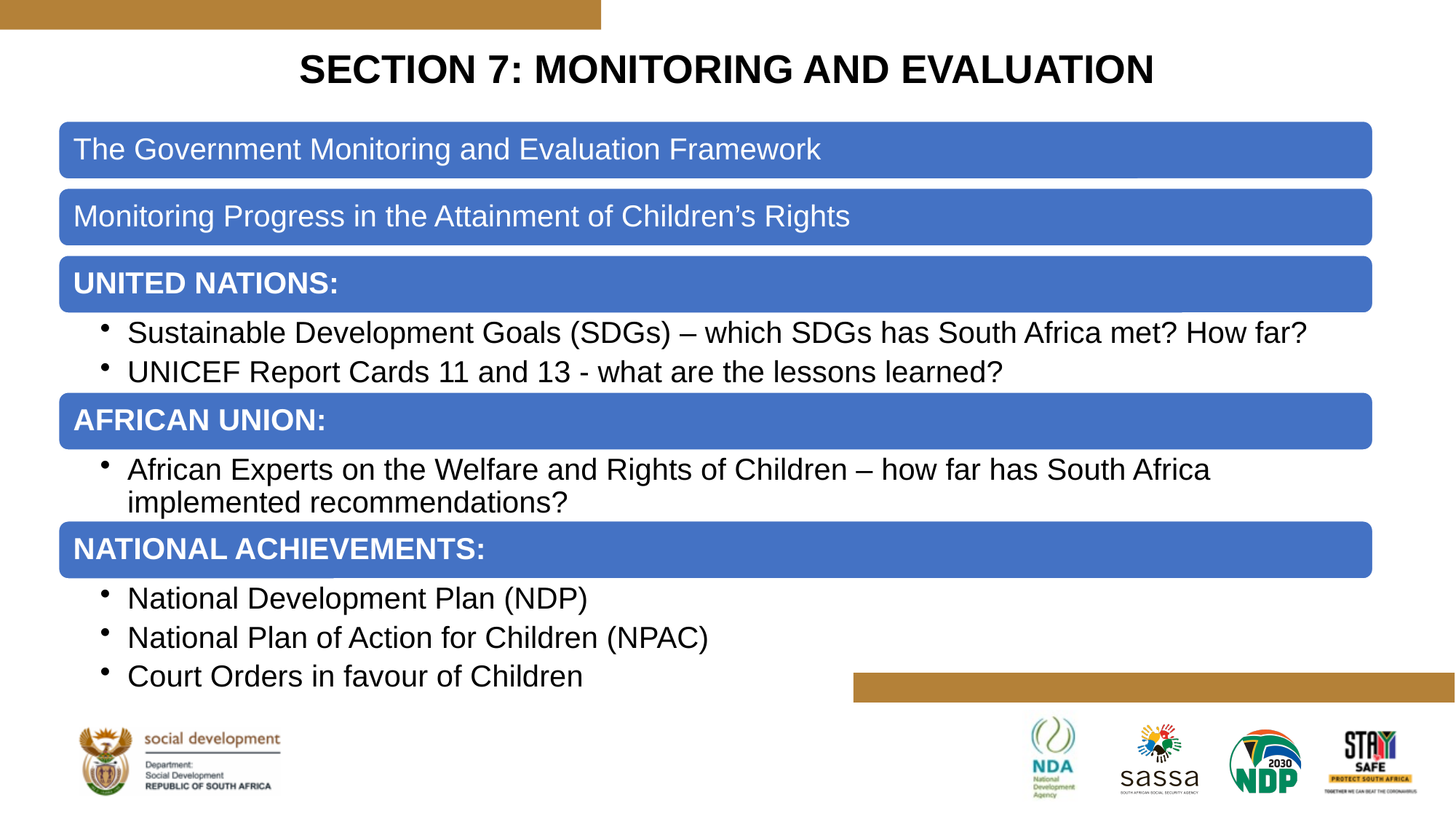

# SECTION 7: MONITORING AND EVALUATION
The Government Monitoring and Evaluation Framework
Monitoring Progress in the Attainment of Children’s Rights
UNITED NATIONS:
Sustainable Development Goals (SDGs) – which SDGs has South Africa met? How far?
UNICEF Report Cards 11 and 13 - what are the lessons learned?
AFRICAN UNION:
African Experts on the Welfare and Rights of Children – how far has South Africa implemented recommendations?
NATIONAL ACHIEVEMENTS:
National Development Plan (NDP)
National Plan of Action for Children (NPAC)
Court Orders in favour of Children